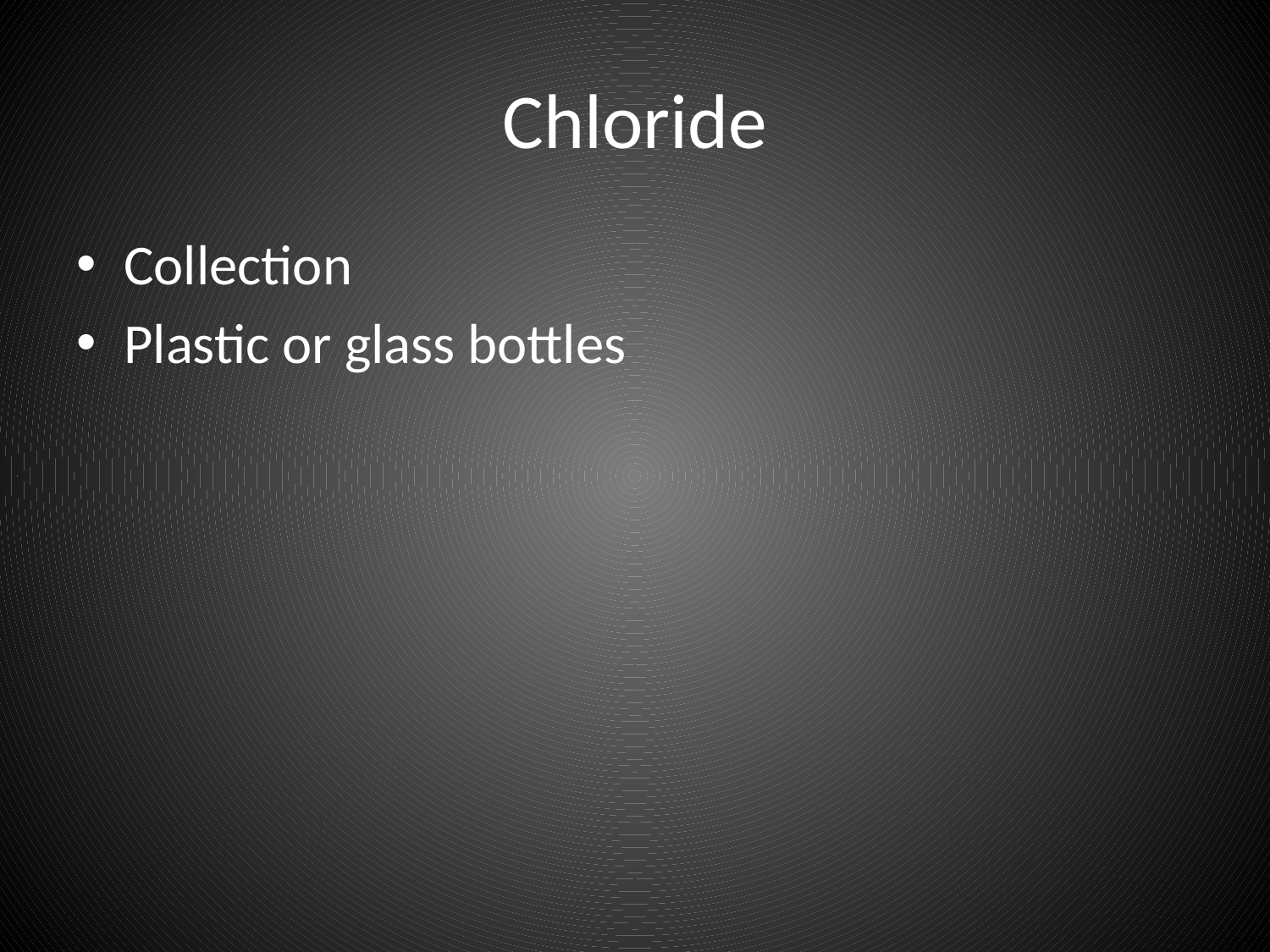

# Chloride
Collection
Plastic or glass bottles